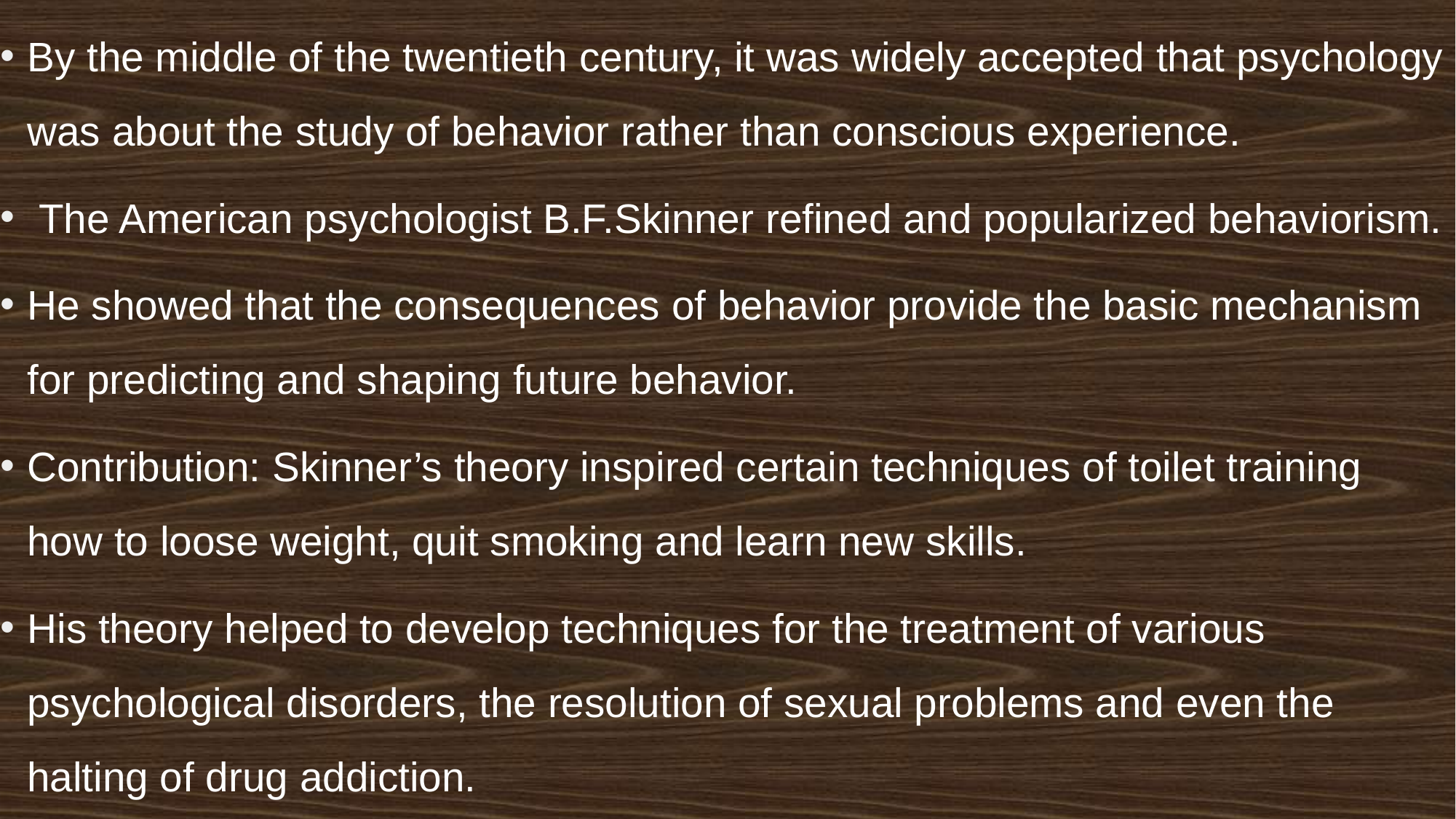

By the middle of the twentieth century, it was widely accepted that psychology was about the study of behavior rather than conscious experience. 
 The American psychologist B.F.Skinner refined and popularized behaviorism.
He showed that the consequences of behavior provide the basic mechanism for predicting and shaping future behavior.
Contribution: Skinner’s theory inspired certain techniques of toilet training how to loose weight, quit smoking and learn new skills.
His theory helped to develop techniques for the treatment of various psychological disorders, the resolution of sexual problems and even the halting of drug addiction.